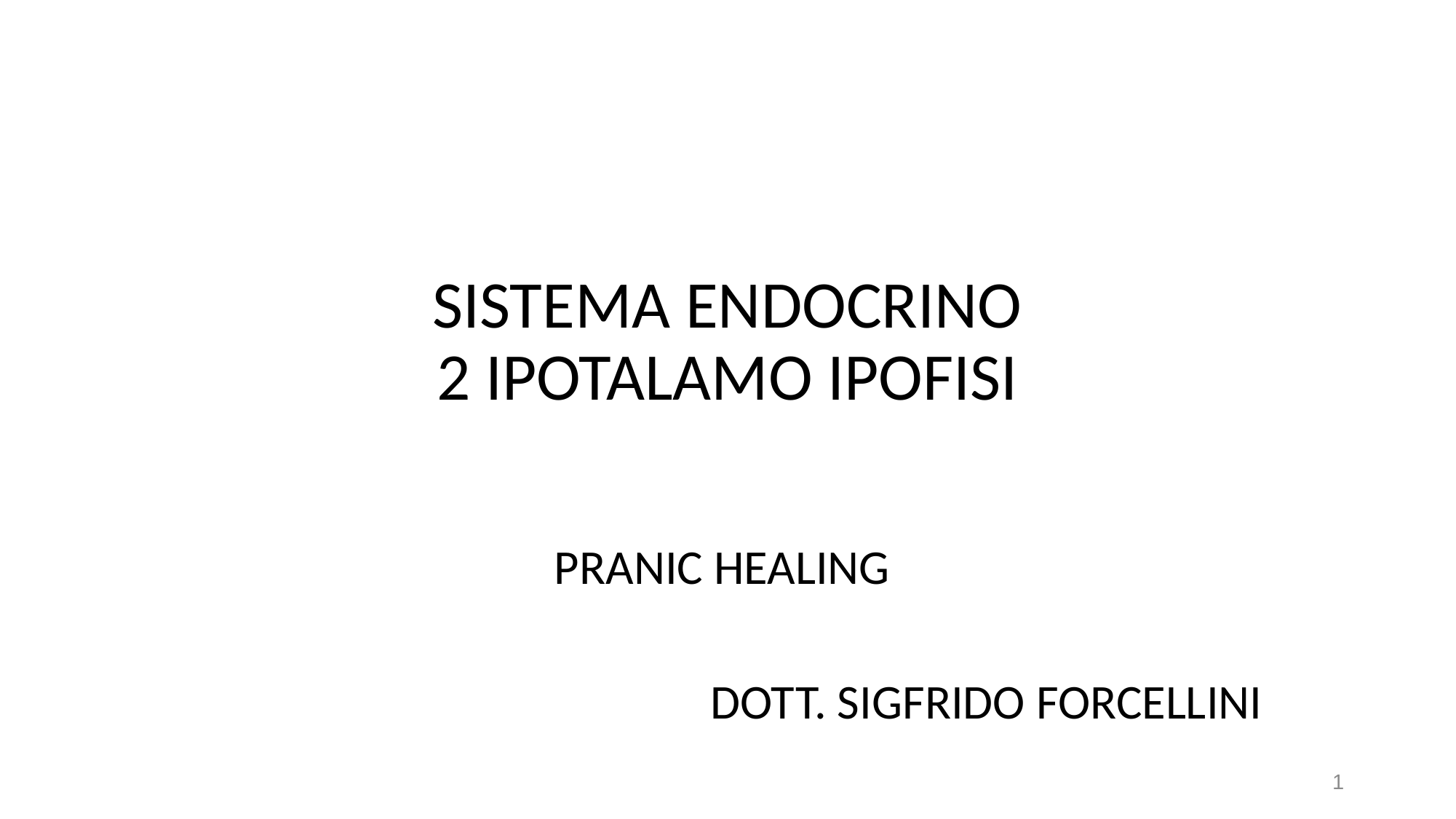

# SISTEMA ENDOCRINO 2 IPOTALAMO IPOFISI
PRANIC HEALING

DOTT. SIGFRIDO FORCELLINI
1